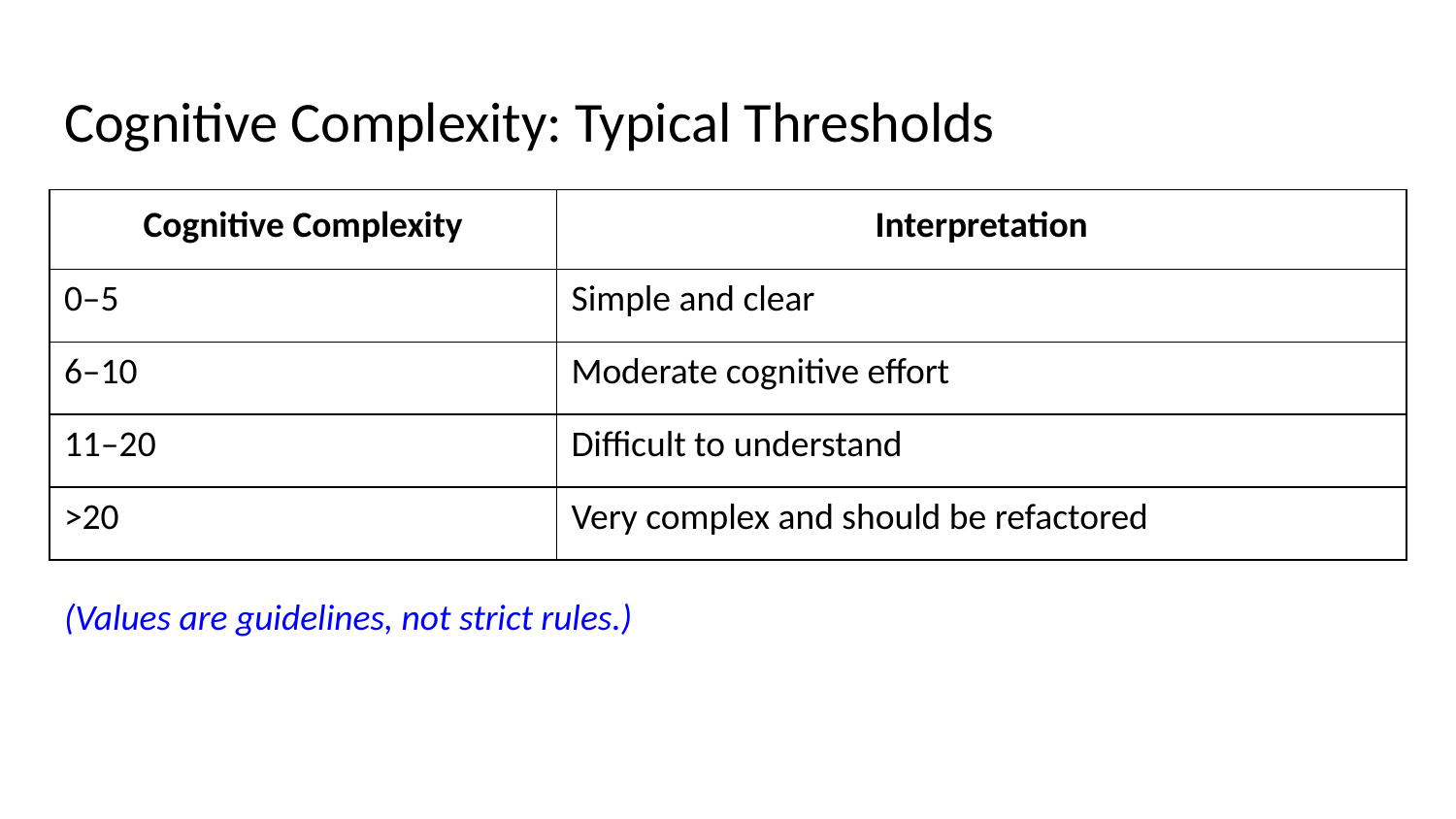

# Cognitive Complexity: Typical Thresholds
| Cognitive Complexity | Interpretation |
| --- | --- |
| 0–5 | Simple and clear |
| 6–10 | Moderate cognitive effort |
| 11–20 | Difficult to understand |
| >20 | Very complex and should be refactored |
(Values are guidelines, not strict rules.)